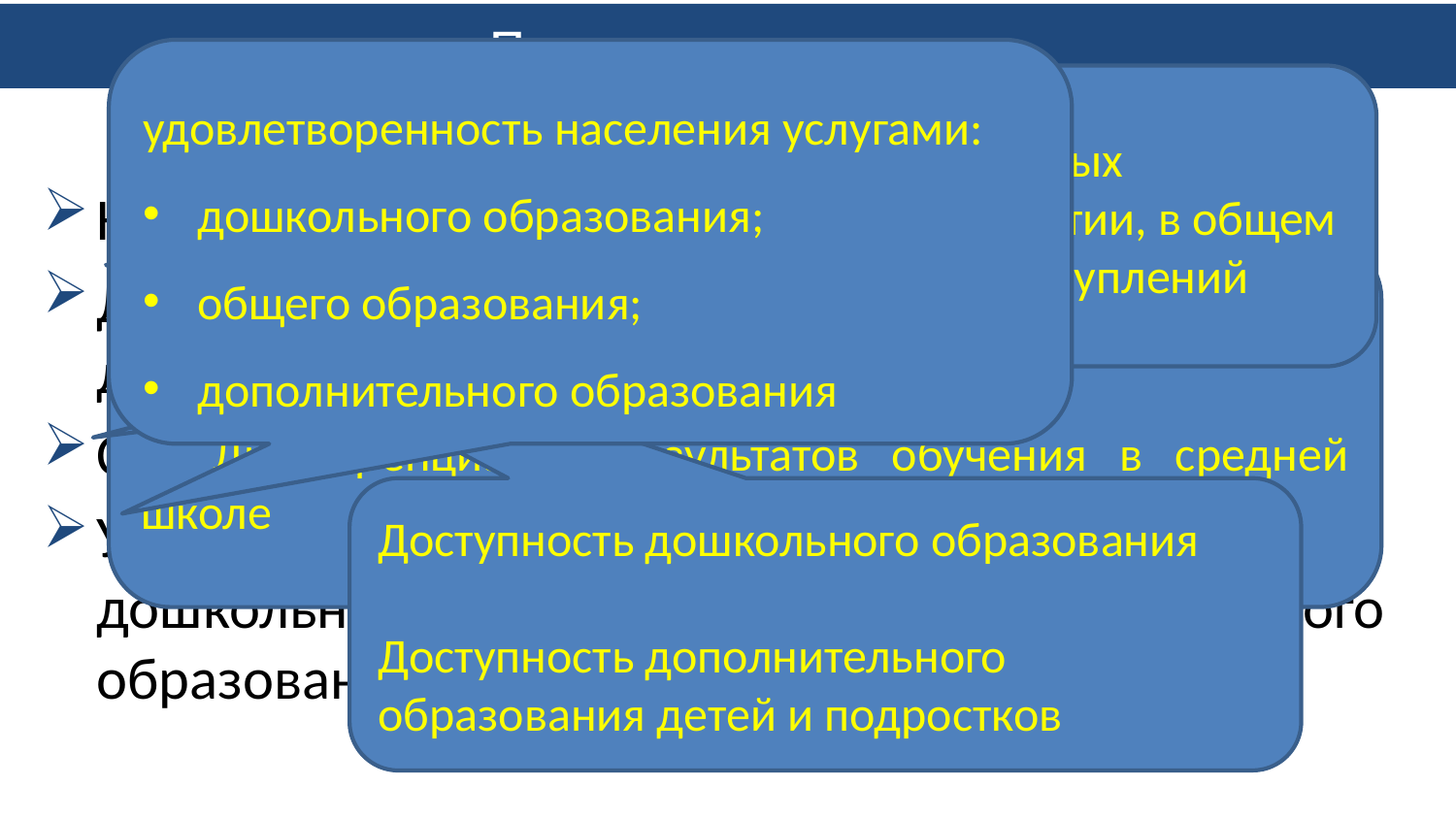

# Показатели оценки
удовлетворенность населения услугами:
дошкольного образования;
общего образования;
дополнительного образования
Доля преступлений, совершенных несовершеннолетними или при их соучастии, в общем количестве зарегистрированных преступлений
Направления оценки результативности:
Качество образования
Доступность дошкольного, общего среднего и дополнительного образования детей и подростков
Социализация подростков и молодежи
Удовлетворенность населения услугами дошкольного, общего среднего и дополнительного образования детей и подростков

Доля выпускников не получивших аттестат о среднем (полном) образовании, в общей численности выпускников
Дифференциация результатов обучения в средней школе

Доступность дошкольного образования

Доступность дополнительного образования детей и подростков